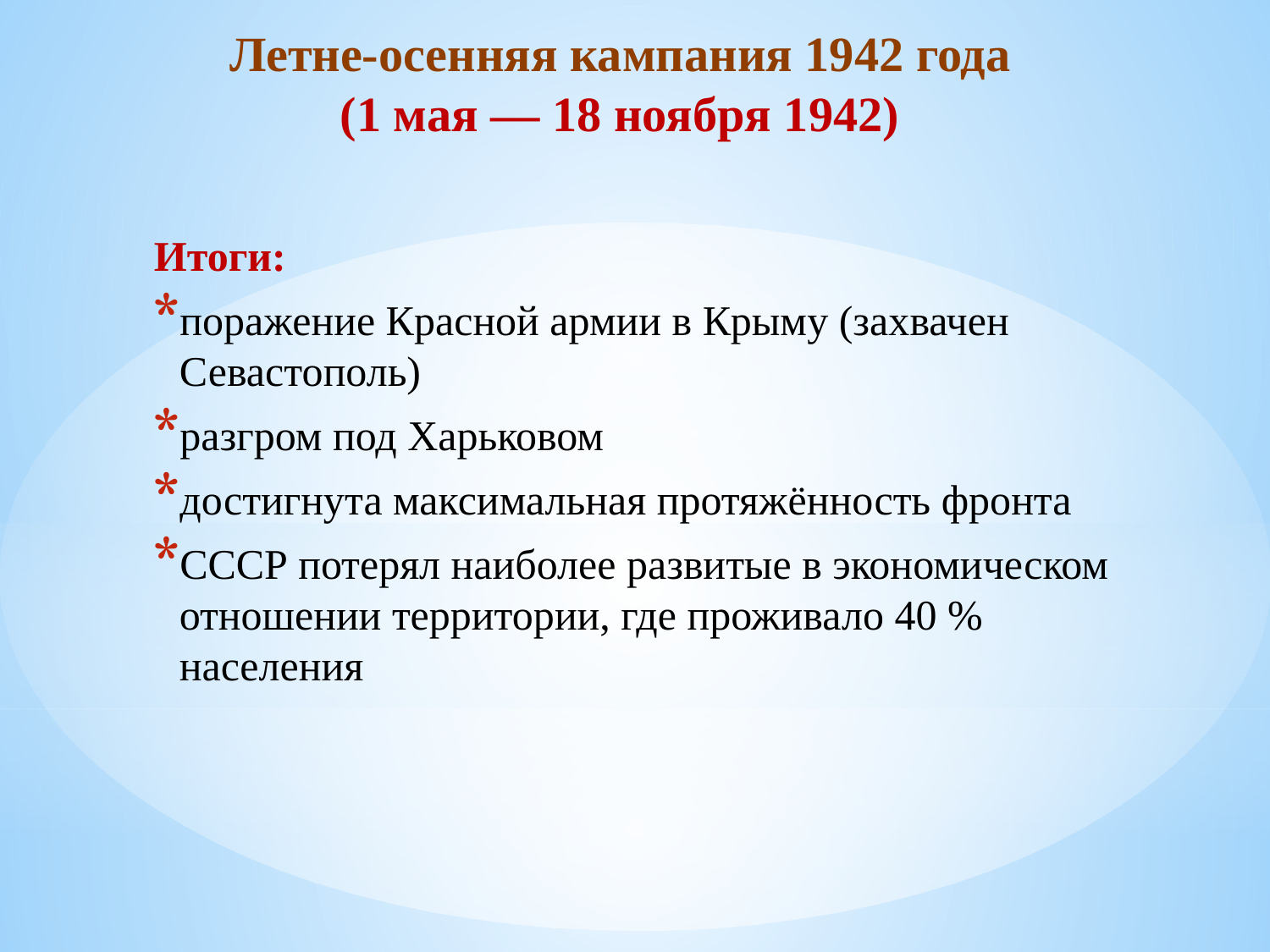

Летне-осенняя кампания 1942 года
(1 мая — 18 ноября 1942)

Итоги:
поражение Красной армии в Крыму (захвачен Севастополь)
разгром под Харьковом
достигнута максимальная протяжённость фронта
СССР потерял наиболее развитые в экономическом отношении территории, где проживало 40 % населения